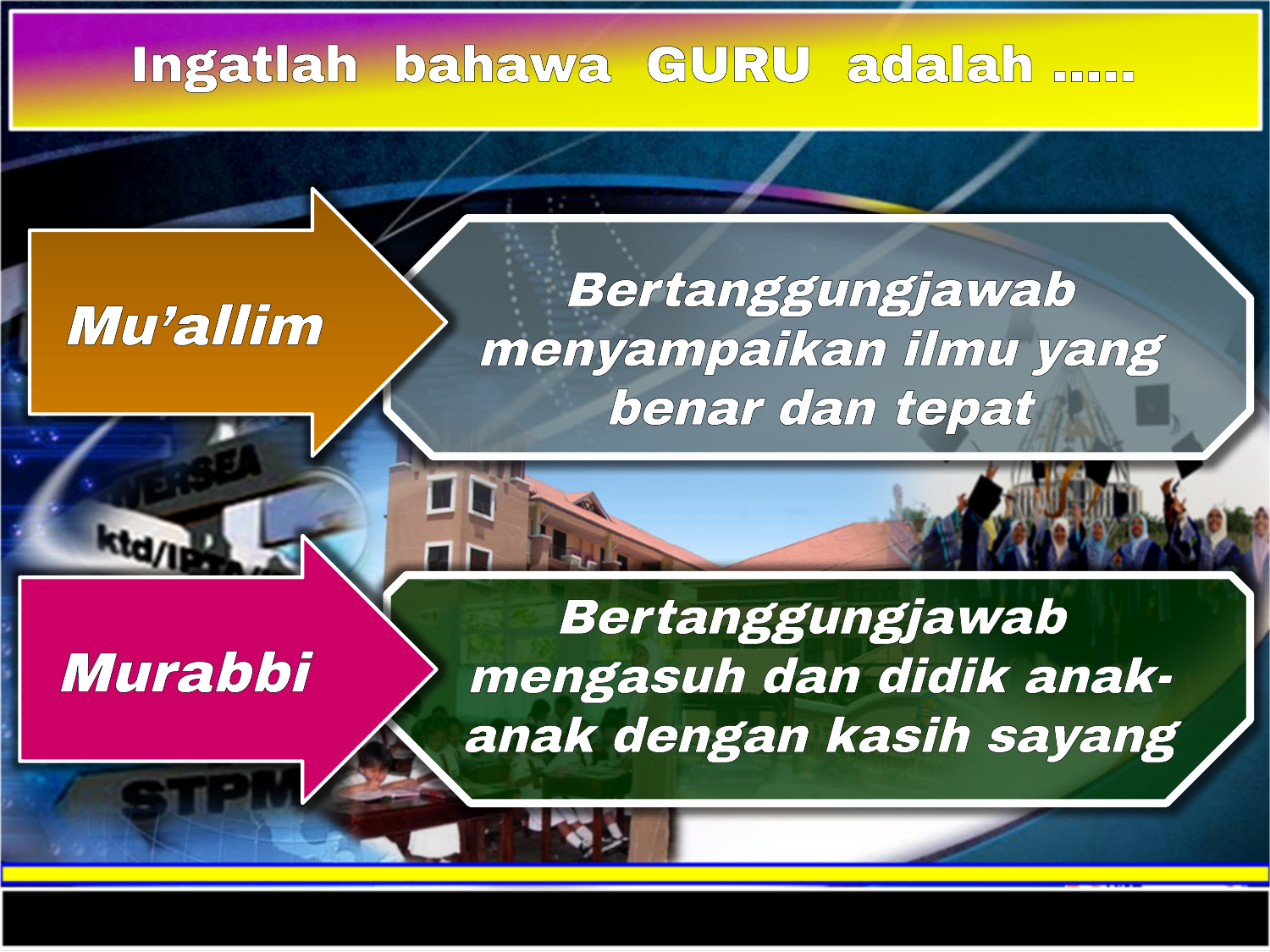

Ingatlah  bahawa  GURU  adalah …..
Mu’allim
Bertanggungjawab menyampaikan ilmu yang benar dan tepat
Murabbi
Bertanggungjawab  mengasuh dan didik anak-anak dengan kasih sayang